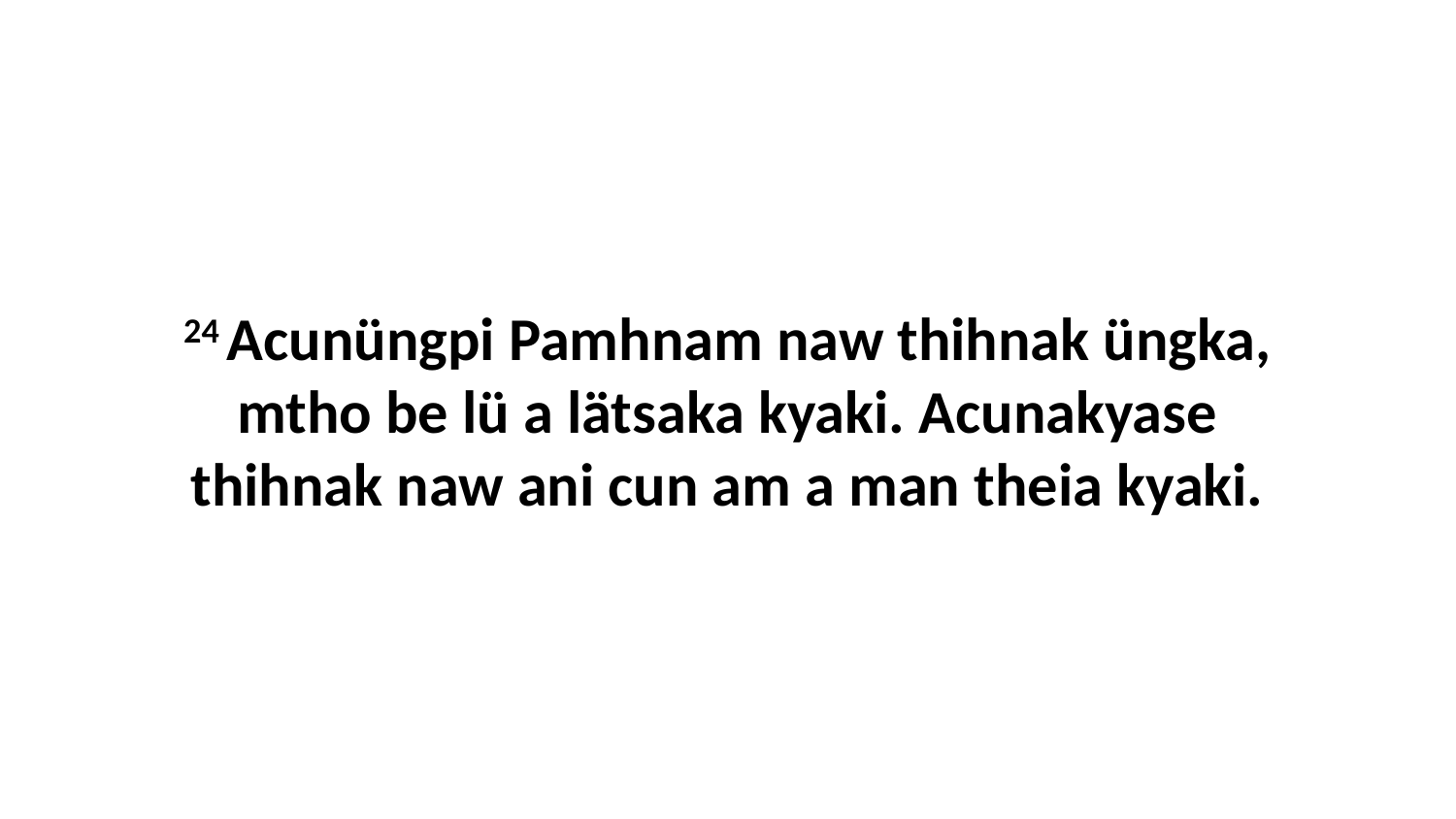

24 Acunüngpi Pamhnam naw thihnak üngka, mtho be lü a lätsaka kyaki. Acunakyase thihnak naw ani cun am a man theia kyaki.